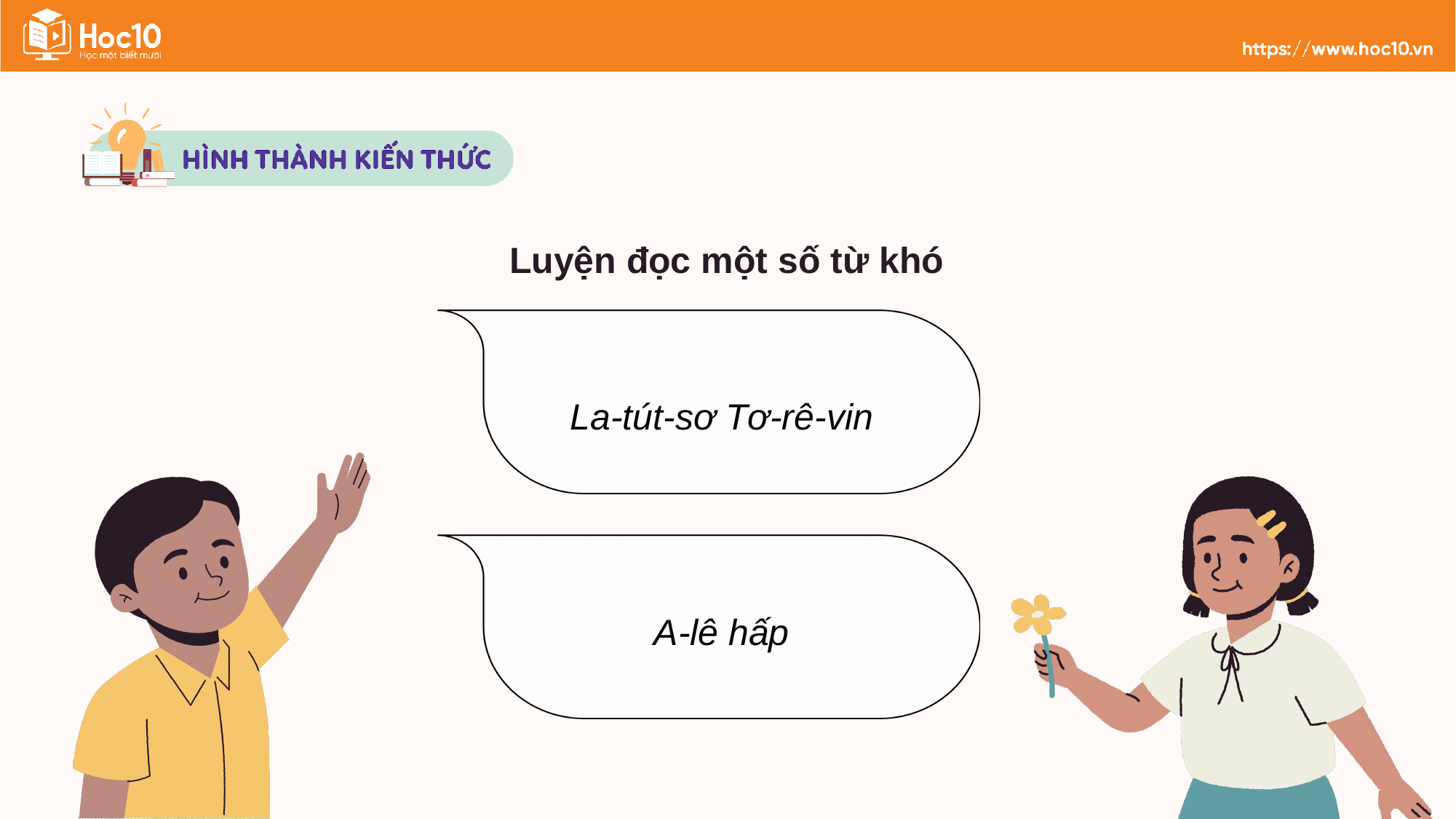

Luyện đọc một số từ khó

La-tút-sơ Tơ-rê-vin

A-lê hấp